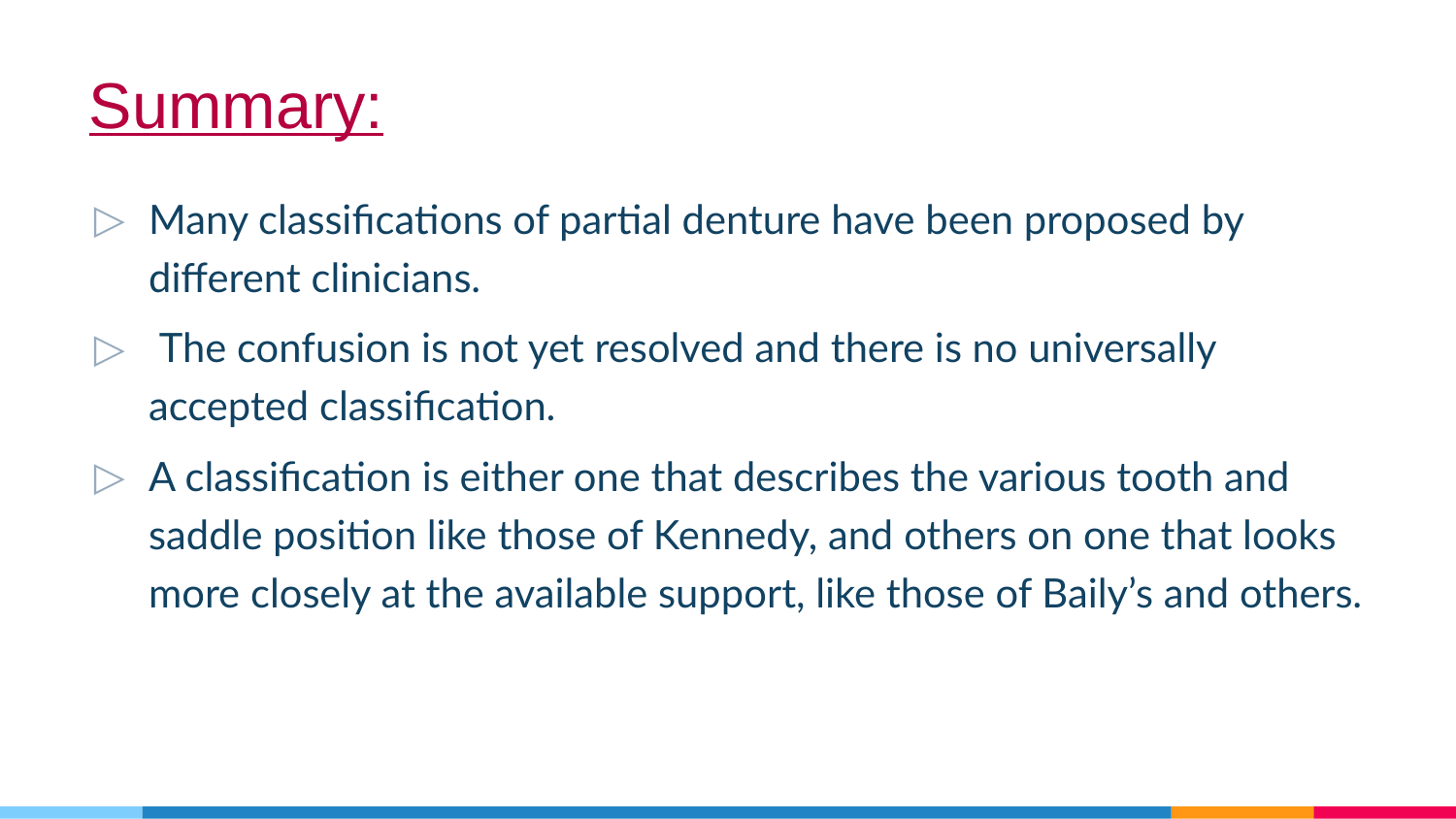

# Summary:
Many classifications of partial denture have been proposed by different clinicians.
 The confusion is not yet resolved and there is no universally accepted classification.
A classification is either one that describes the various tooth and saddle position like those of Kennedy, and others on one that looks more closely at the available support, like those of Baily’s and others.

72